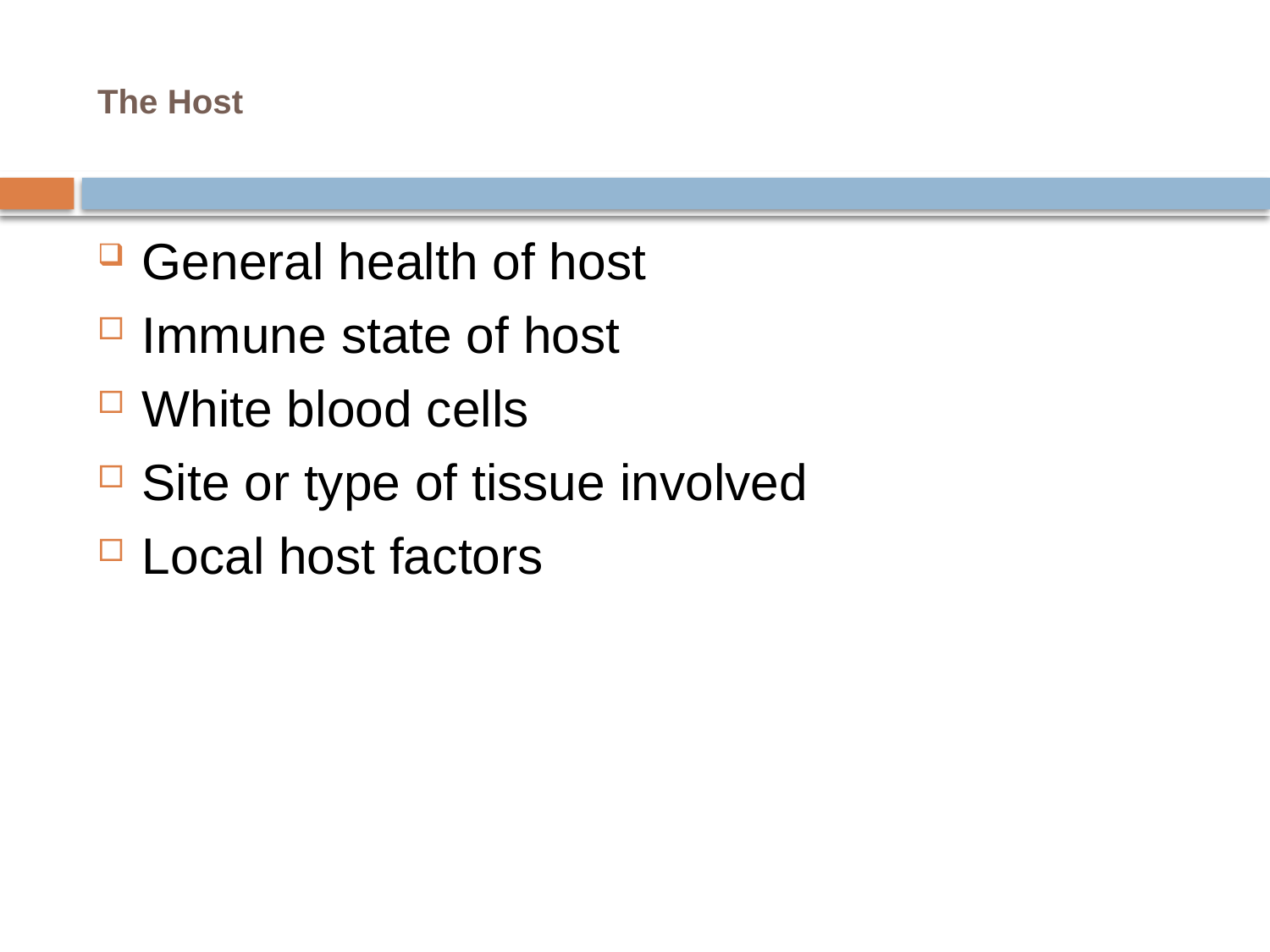

# The Host
General health of host
Immune state of host
White blood cells
Site or type of tissue involved
Local host factors